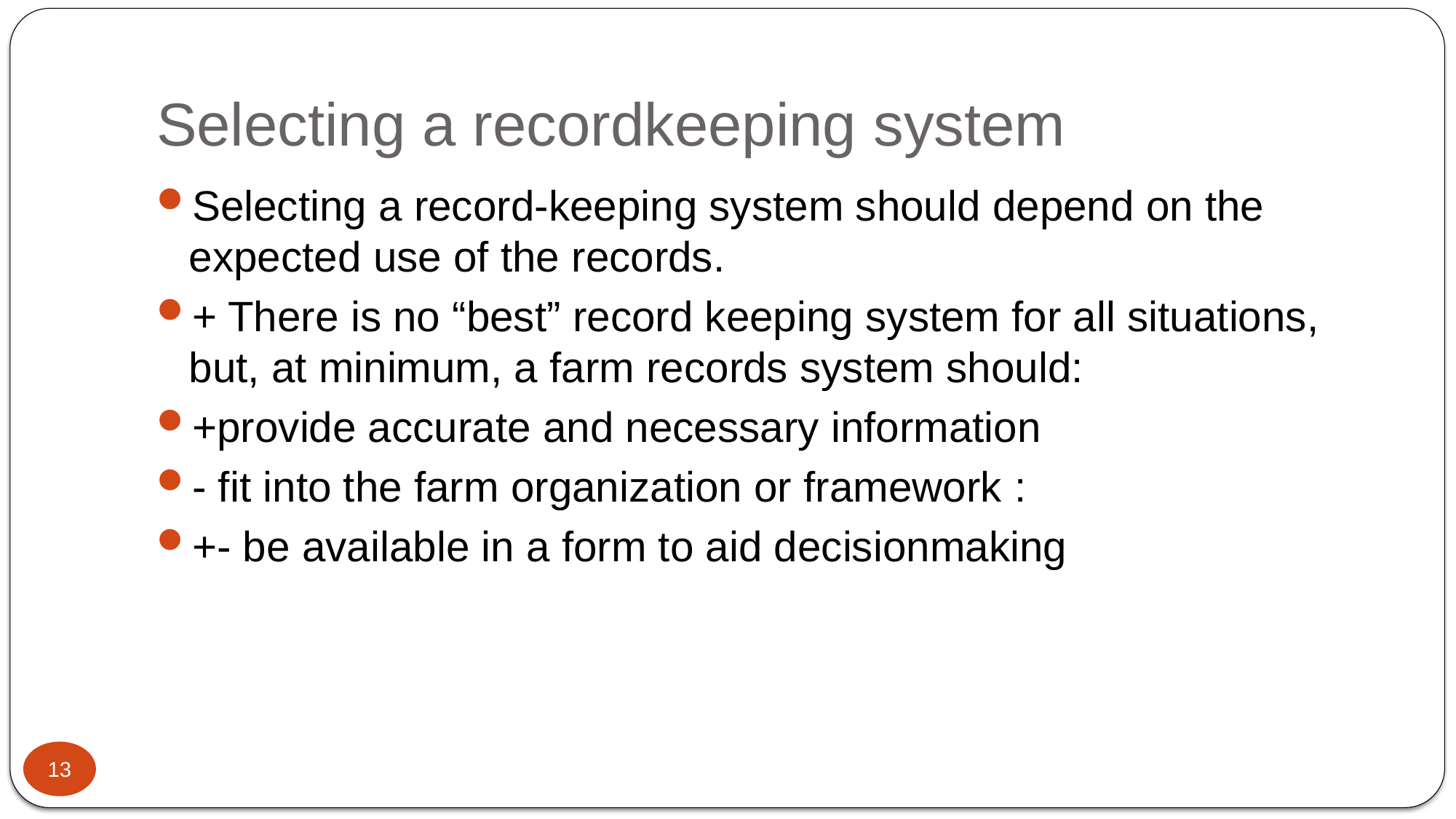

# Selecting a recordkeeping system
Selecting a record-keeping system should depend on the expected use of the records.
+ There is no “best” record keeping system for all situations, but, at minimum, a farm records system should:
+provide accurate and necessary information
- fit into the farm organization or framework :
+- be available in a form to aid decisionmaking
13